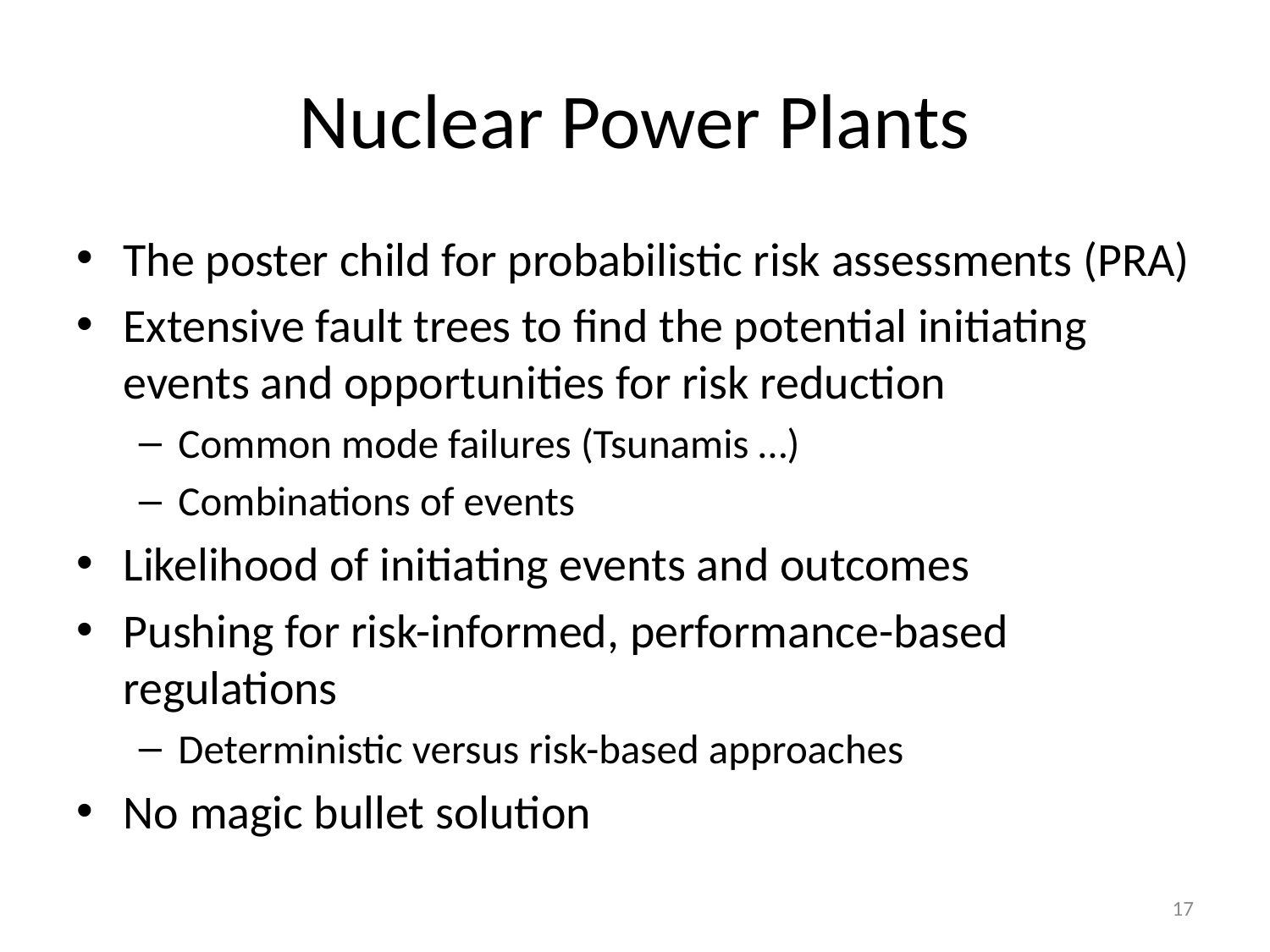

# Nuclear Power Plants
The poster child for probabilistic risk assessments (PRA)
Extensive fault trees to find the potential initiating events and opportunities for risk reduction
Common mode failures (Tsunamis …)
Combinations of events
Likelihood of initiating events and outcomes
Pushing for risk-informed, performance-based regulations
Deterministic versus risk-based approaches
No magic bullet solution
17